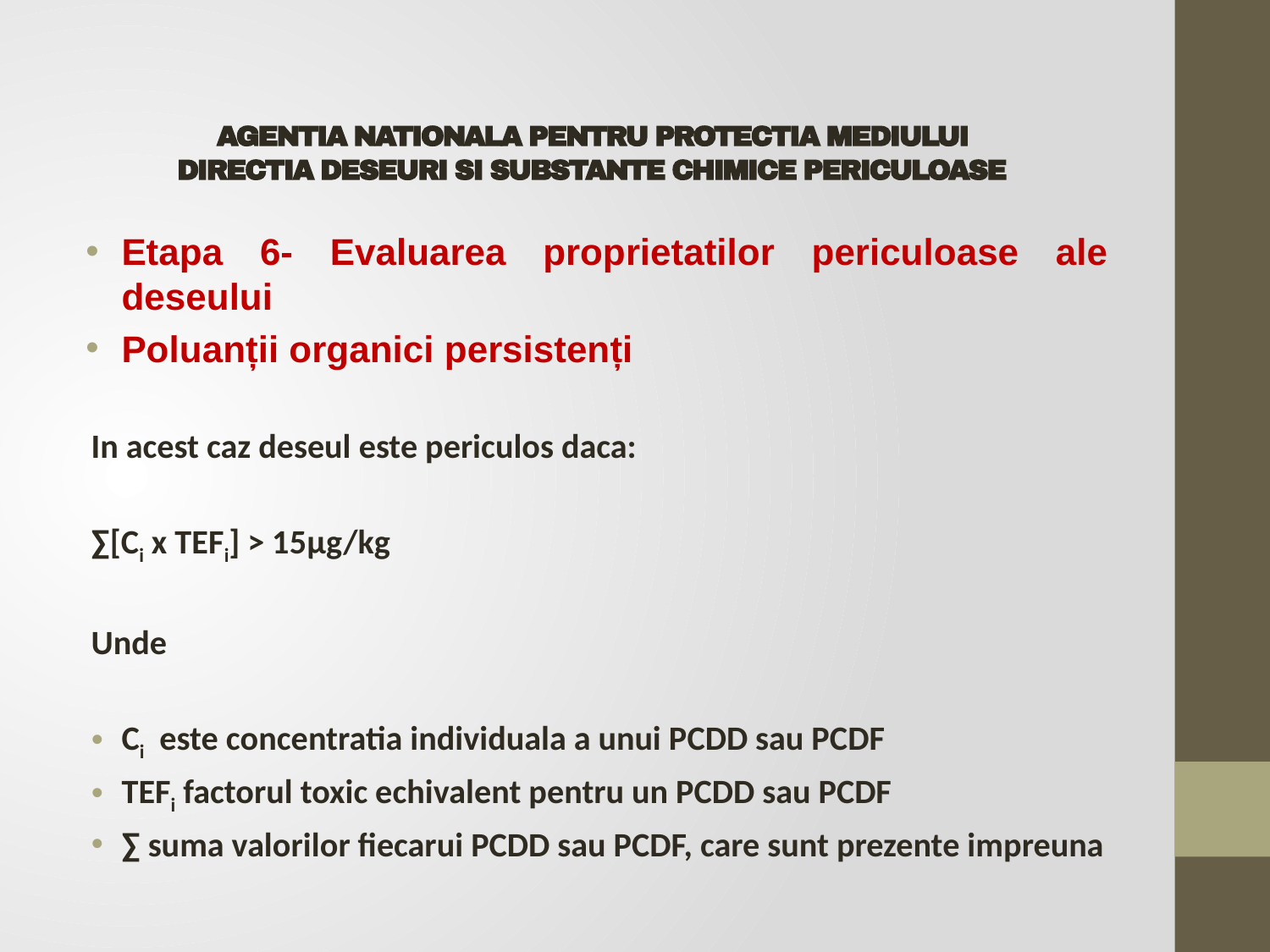

# AGENTIA NATIONALA PENTRU PROTECTIA MEDIULUI DIRECTIA DESEURI SI SUBSTANTE CHIMICE PERICULOASE
Etapa 6- Evaluarea proprietatilor periculoase ale deseului
Poluanții organici persistenți

In acest caz deseul este periculos daca:

∑[Ci x TEFi] > 15μg/kg

Unde

Ci  este concentratia individuala a unui PCDD sau PCDF
TEFi factorul toxic echivalent pentru un PCDD sau PCDF
∑ suma valorilor fiecarui PCDD sau PCDF, care sunt prezente impreuna